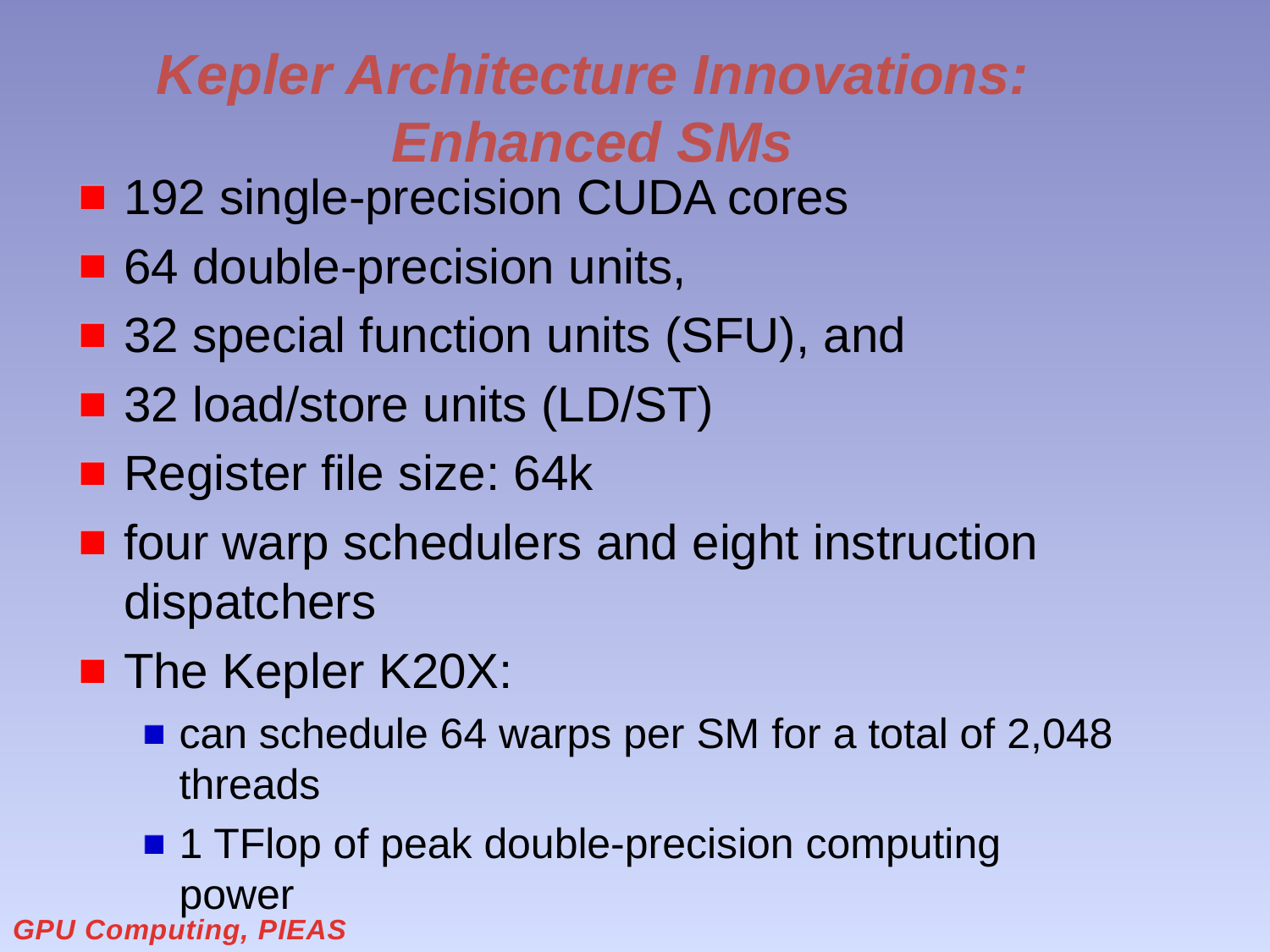

# Kepler Architecture Innovations: Enhanced SMs
192 single-precision CUDA cores
64 double-precision units,
32 special function units (SFU), and
32 load/store units (LD/ST)
Register file size: 64k
four warp schedulers and eight instruction dispatchers
The Kepler K20X:
can schedule 64 warps per SM for a total of 2,048 threads
1 TFlop of peak double-precision computing power